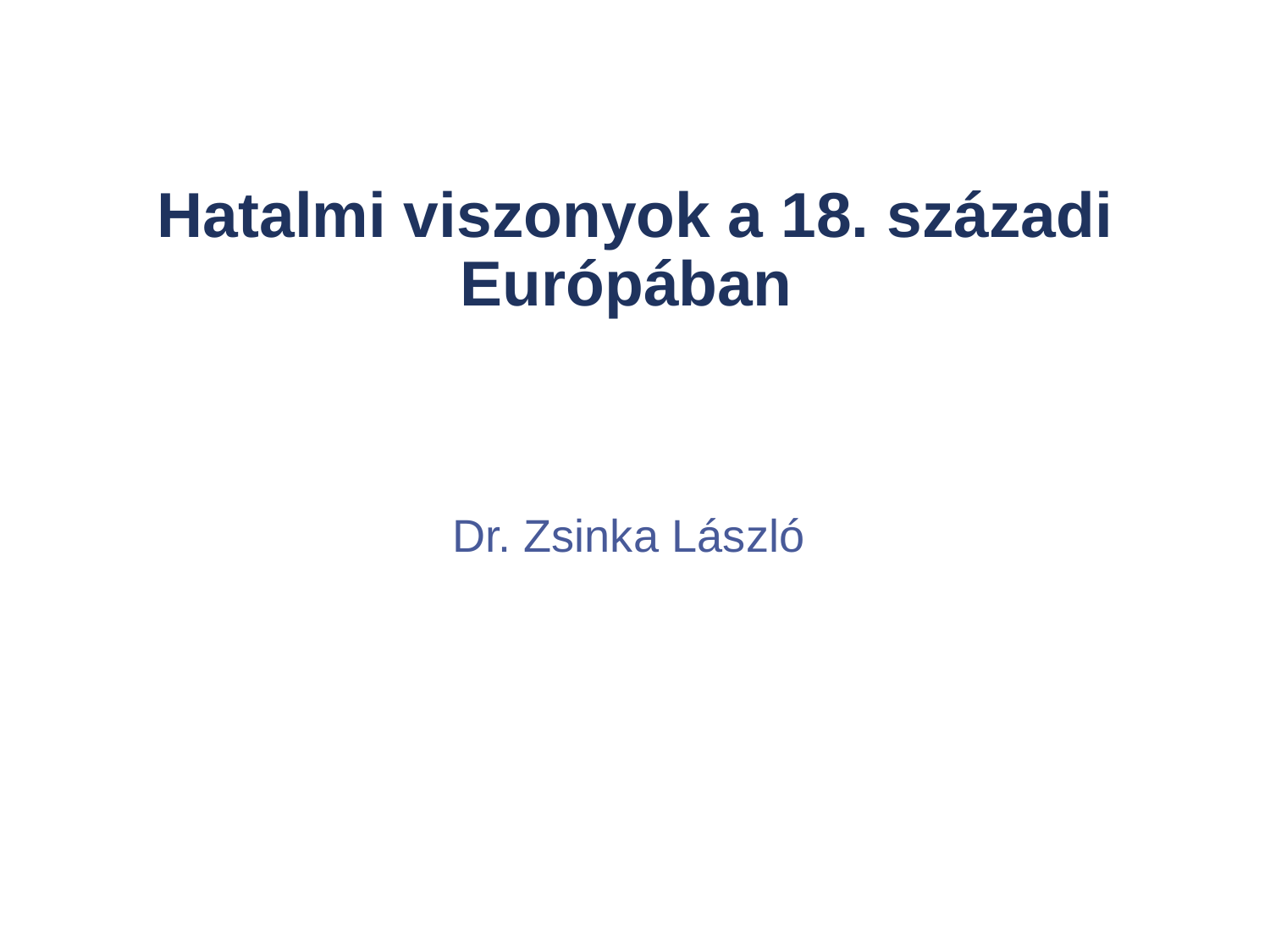

# Hatalmi viszonyok a 18. századi Európában
Dr. Zsinka László